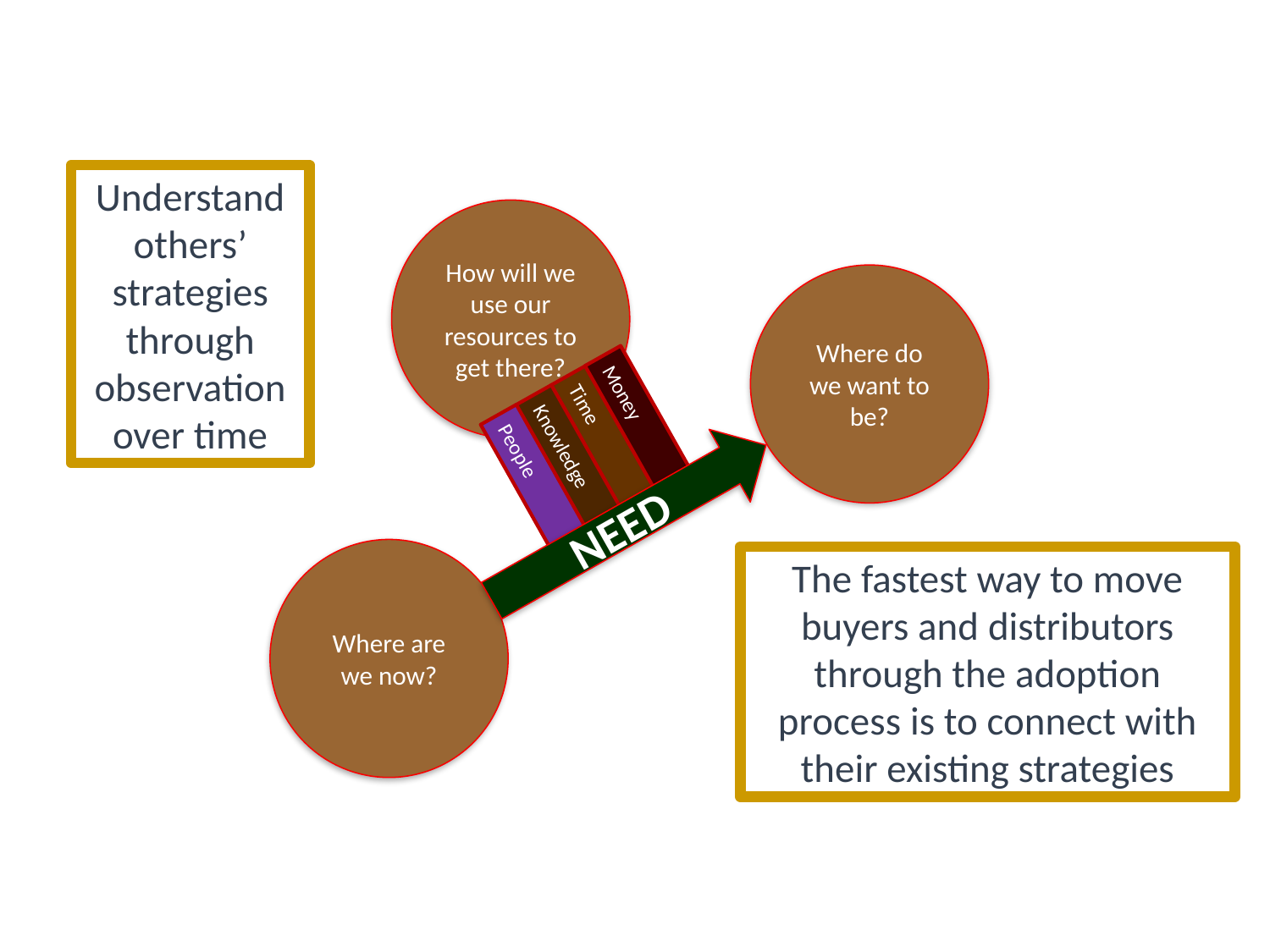

Understand others’ strategies through observation over time
How will we use our resources to get there?
Where do we want to be?
Money
Time
Knowledge
People

NEED
Where are we now?
The fastest way to move buyers and distributors through the adoption process is to connect with their existing strategies